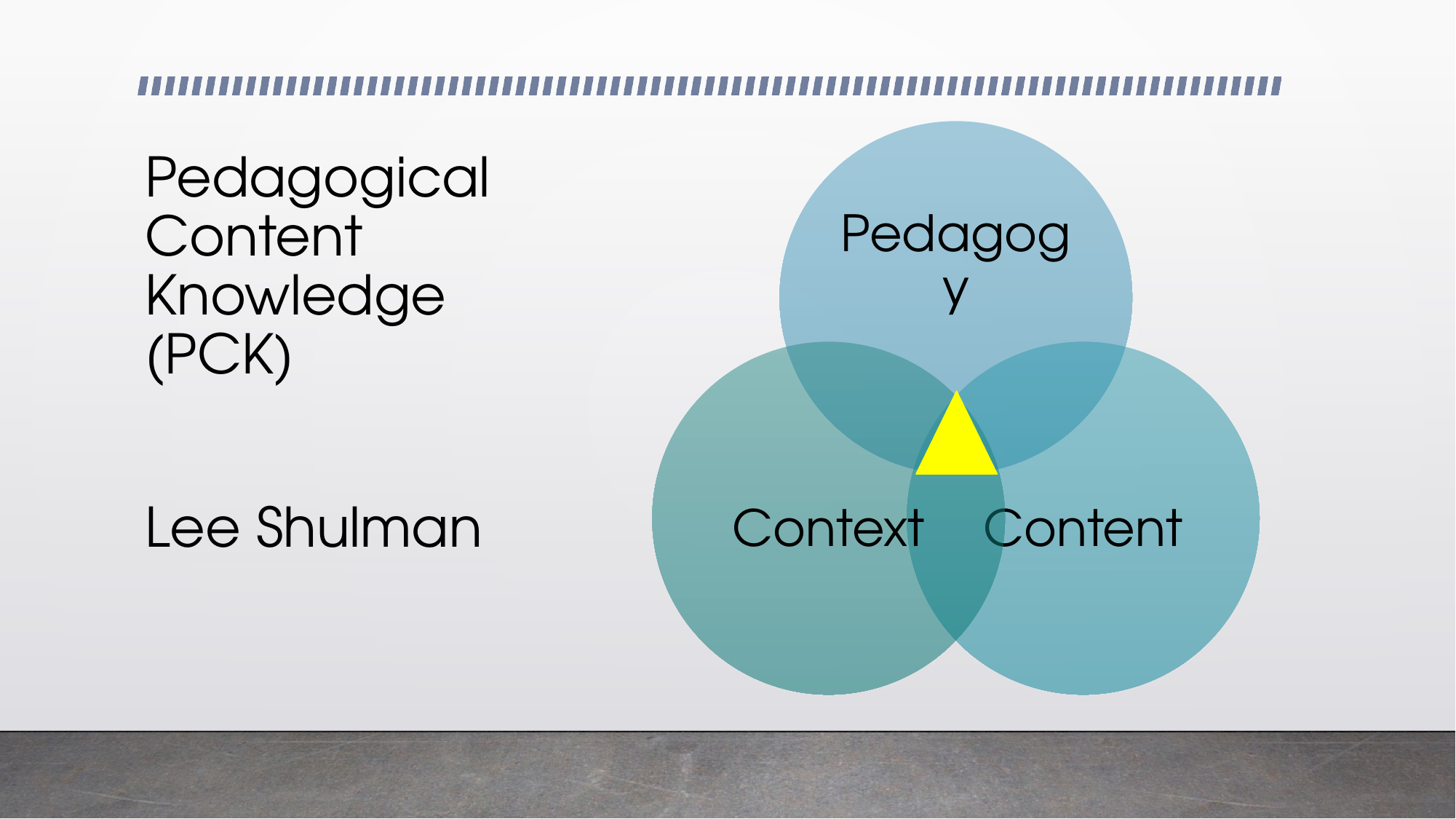

# Pedagogical Content Knowledge (PCK)
Pedagogy
Content
Context

Lee Shulman